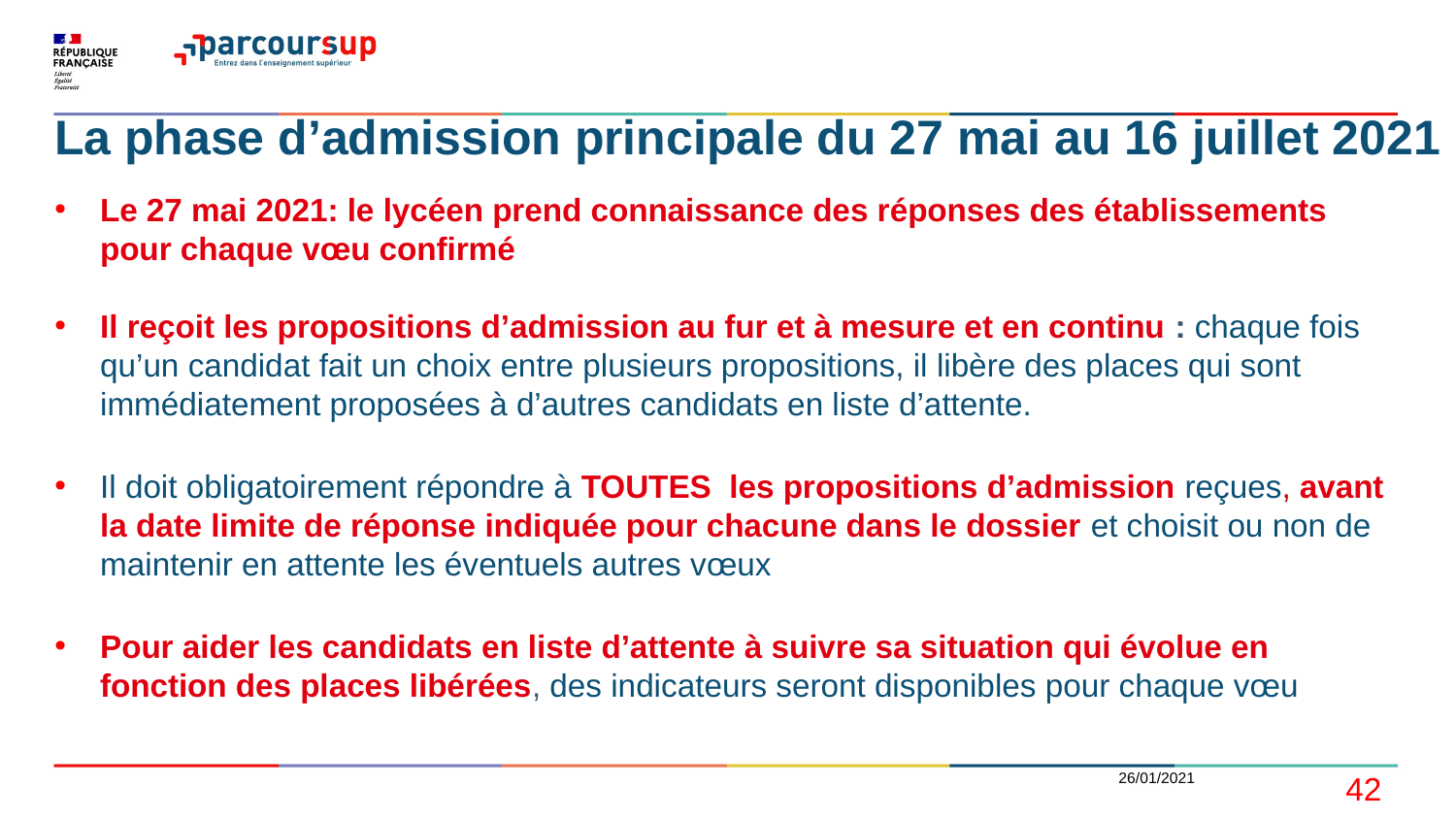

# La phase d’admission principale du 27 mai au 16 juillet 2021
Le 27 mai 2021: le lycéen prend connaissance des réponses des établissements pour chaque vœu confirmé

Il reçoit les propositions d’admission au fur et à mesure et en continu : chaque fois qu’un candidat fait un choix entre plusieurs propositions, il libère des places qui sont immédiatement proposées à d’autres candidats en liste d’attente.

Il doit obligatoirement répondre à TOUTES  les propositions d’admission reçues, avant la date limite de réponse indiquée pour chacune dans le dossier et choisit ou non de maintenir en attente les éventuels autres vœux

Pour aider les candidats en liste d’attente à suivre sa situation qui évolue en fonction des places libérées, des indicateurs seront disponibles pour chaque vœu
26/01/2021
42